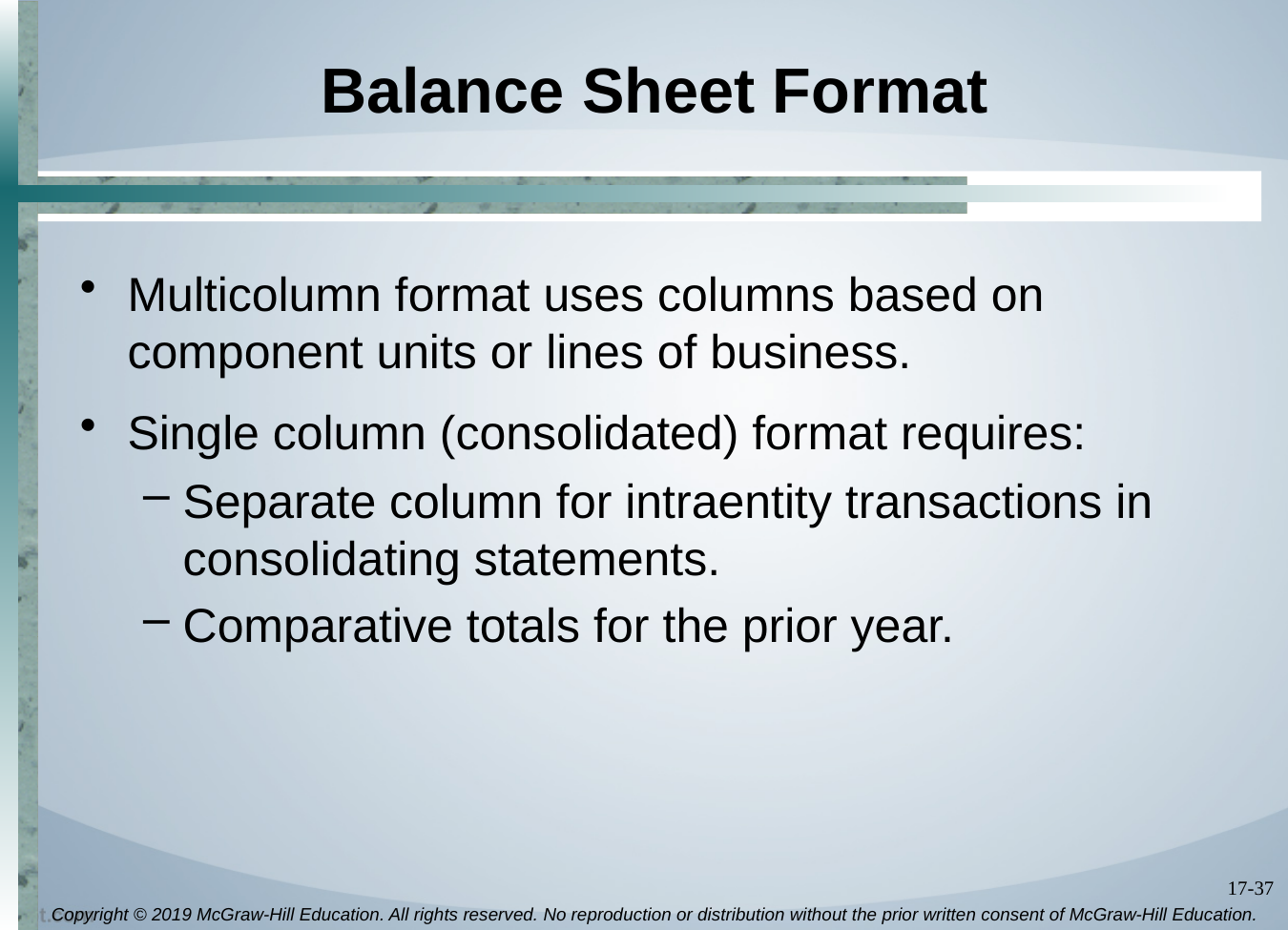

# Balance Sheet Format
Multicolumn format uses columns based on component units or lines of business.
Single column (consolidated) format requires:
Separate column for intraentity transactions in consolidating statements.
Comparative totals for the prior year.